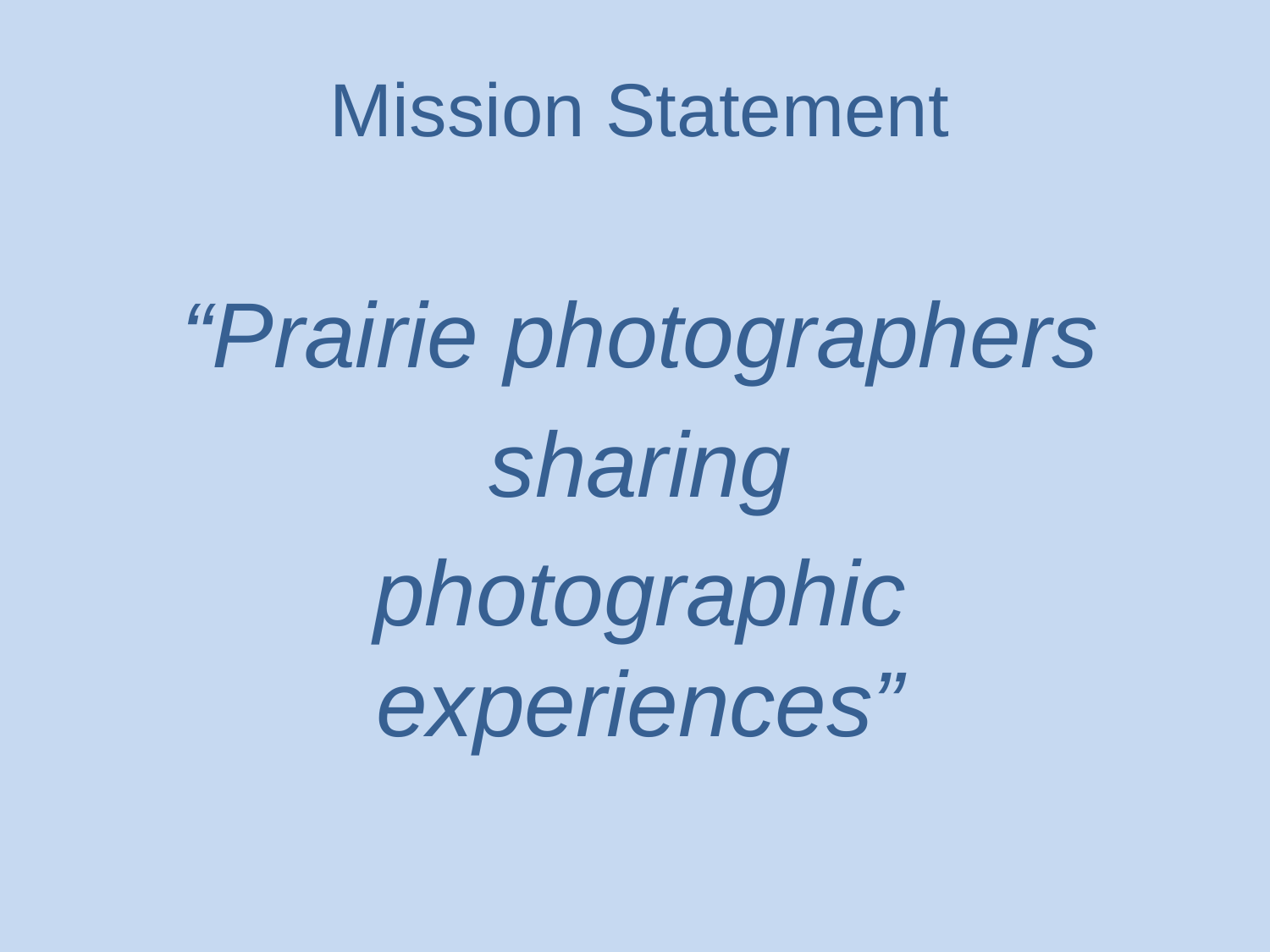

Mission Statement

“Prairie photographers
sharing
photographic experiences”